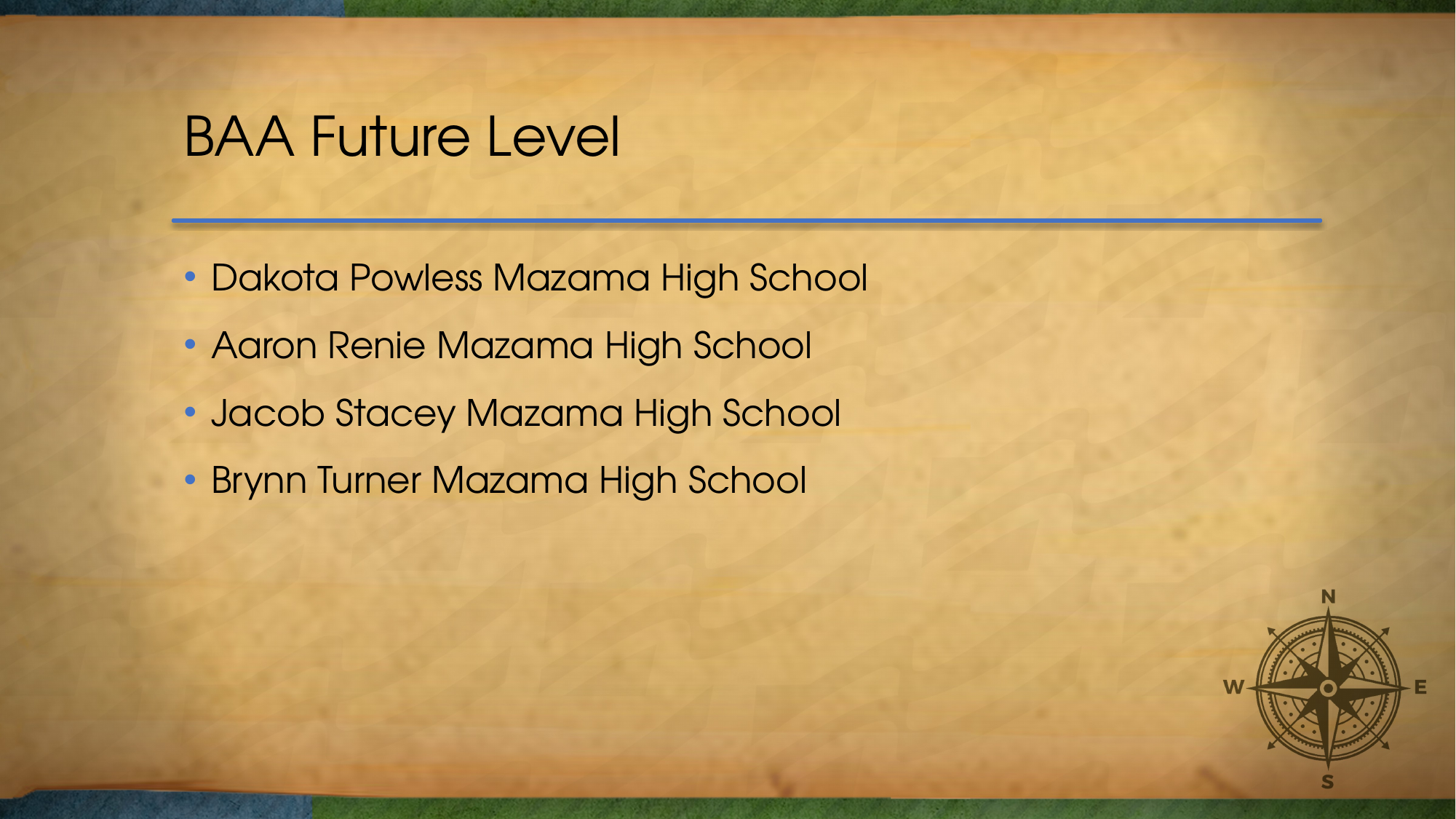

# BAA Future Level
Dakota Powless Mazama High School
Aaron Renie Mazama High School
Jacob Stacey Mazama High School
Brynn Turner Mazama High School